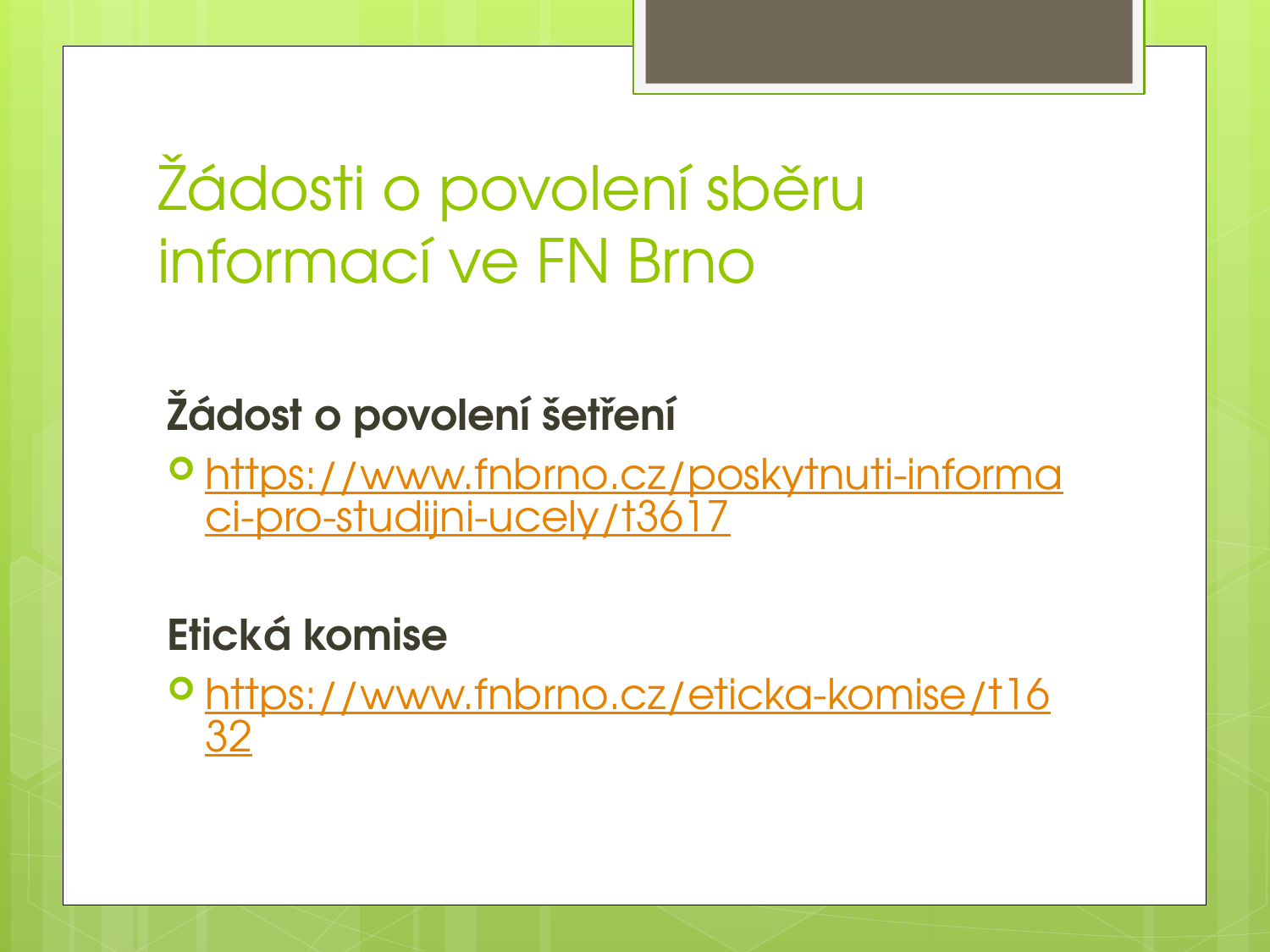

# Žádosti o povolení sběru informací ve FN Brno

Žádost o povolení šetření
https://www.fnbrno.cz/poskytnuti-informaci-pro-studijni-ucely/t3617

Etická komise
https://www.fnbrno.cz/eticka-komise/t1632